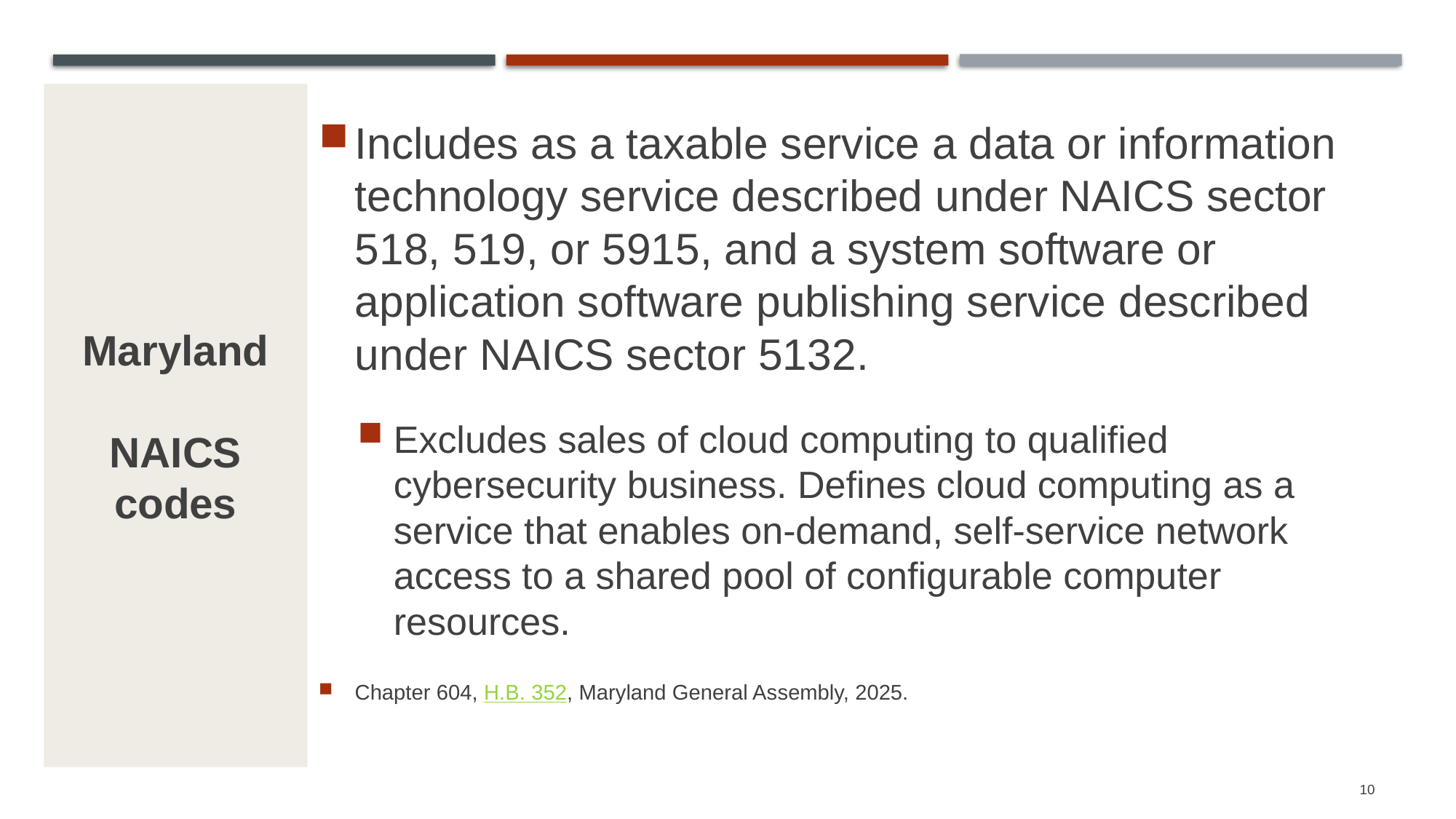

# Maryland NAICS codes
Includes as a taxable service a data or information technology service described under NAICS sector 518, 519, or 5915, and a system software or application software publishing service described under NAICS sector 5132.
Excludes sales of cloud computing to qualified cybersecurity business. Defines cloud computing as a service that enables on-demand, self-service network access to a shared pool of configurable computer resources.
Chapter 604, H.B. 352, Maryland General Assembly, 2025.

10